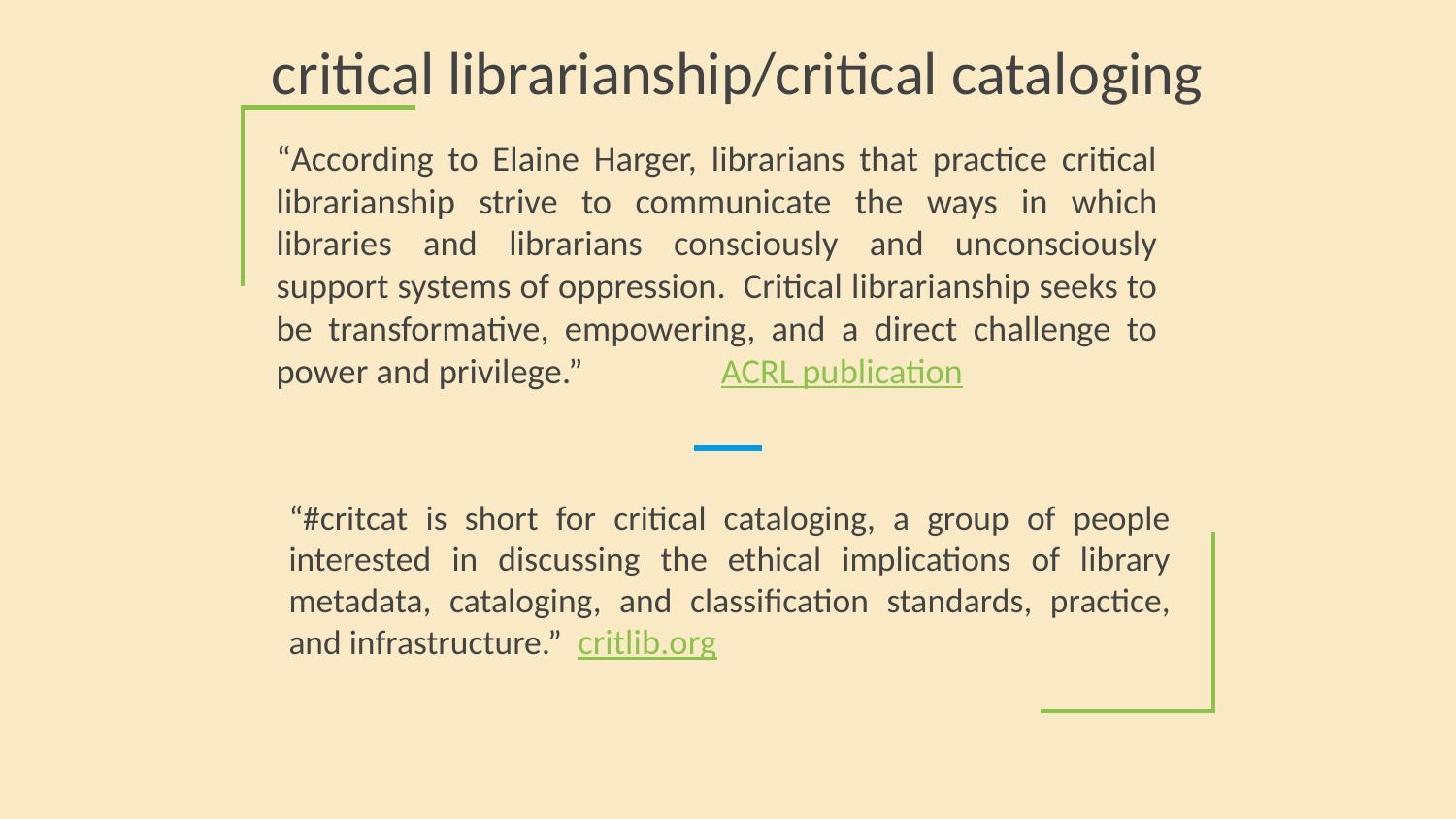

# critical librarianship/critical cataloging
“According to Elaine Harger, librarians that practice critical librarianship strive to communicate the ways in which libraries and librarians consciously and unconsciously support systems of oppression.  Critical librarianship seeks to be transformative, empowering, and a direct challenge to power and privilege.”	 ACRL publication

“#critcat is short for critical cataloging, a group of people interested in discussing the ethical implications of library metadata, cataloging, and classification standards, practice, and infrastructure.”  critlib.org